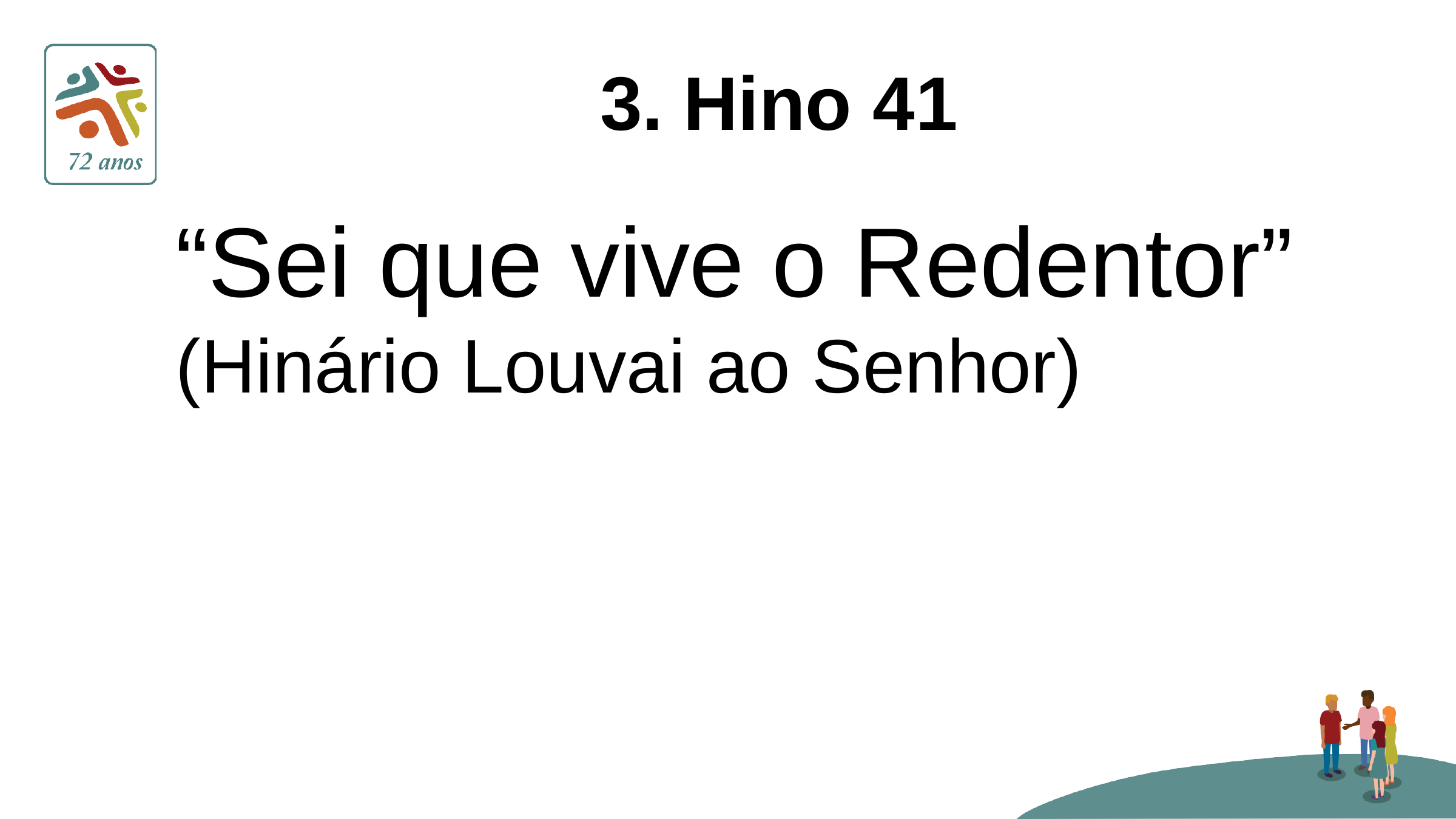

3. Hino 41
“Sei que vive o Redentor” (Hinário Louvai ao Senhor)